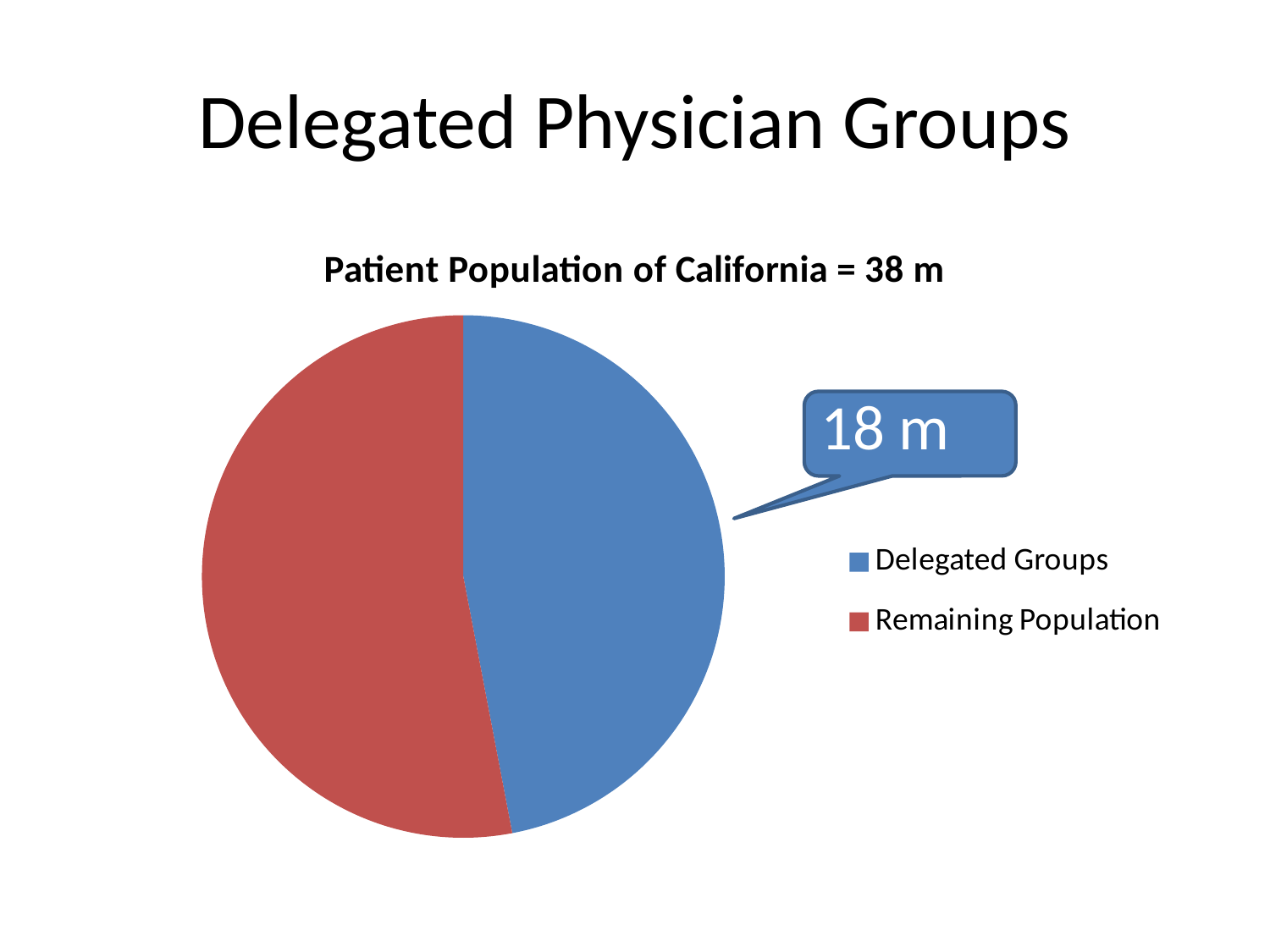

# Delegated Physician Groups

### Chart: Patient Population of California = 38 m

| Category | Patient Population of California |
|---|---|
| Delegated Groups | 0.47000000000000003 |
| Remaining Population | 0.53 |